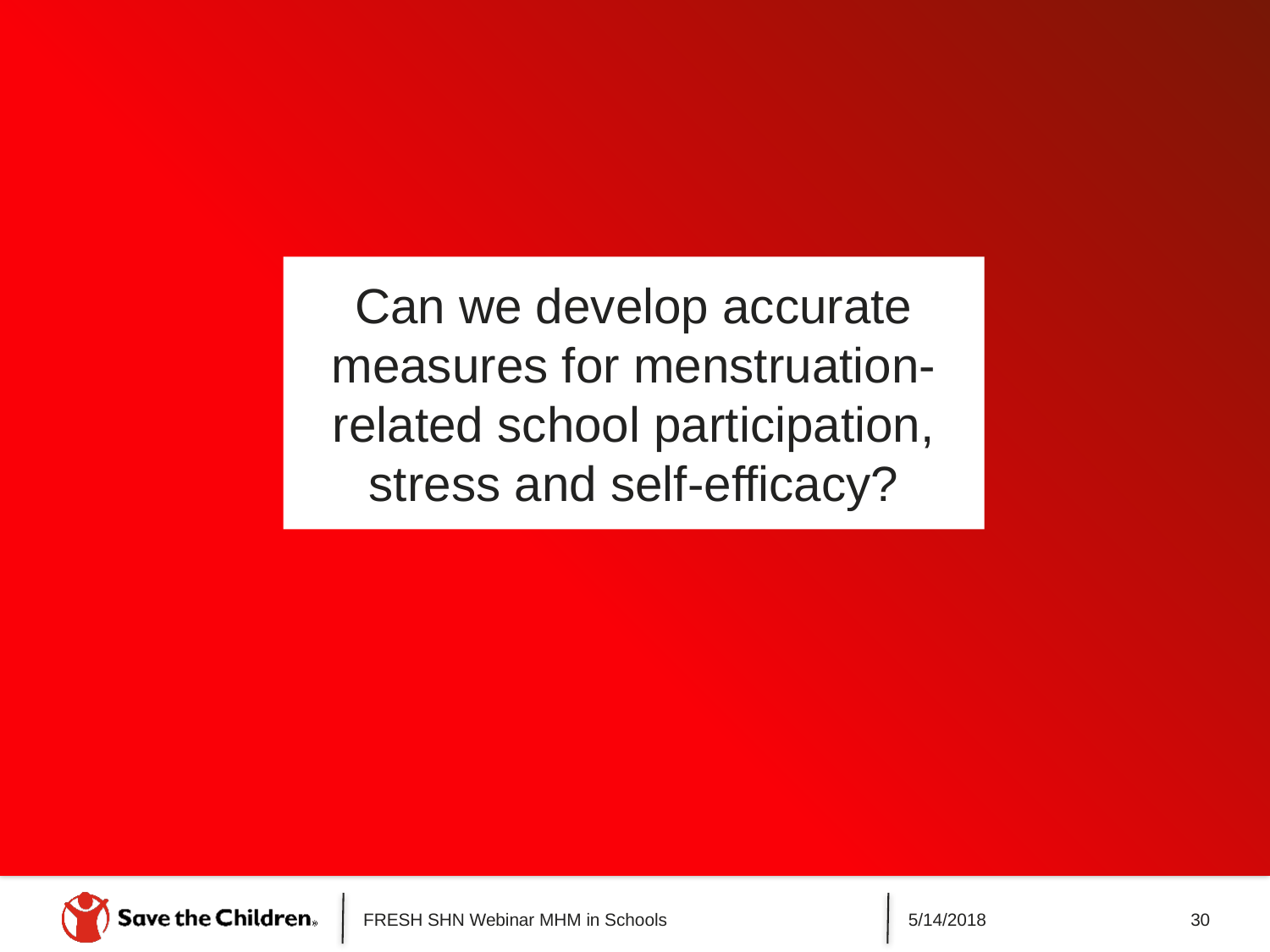

Can we develop accurate measures for menstruation-related school participation, stress and self-efficacy?
FRESH SHN Webinar MHM in Schools
5/14/2018
30